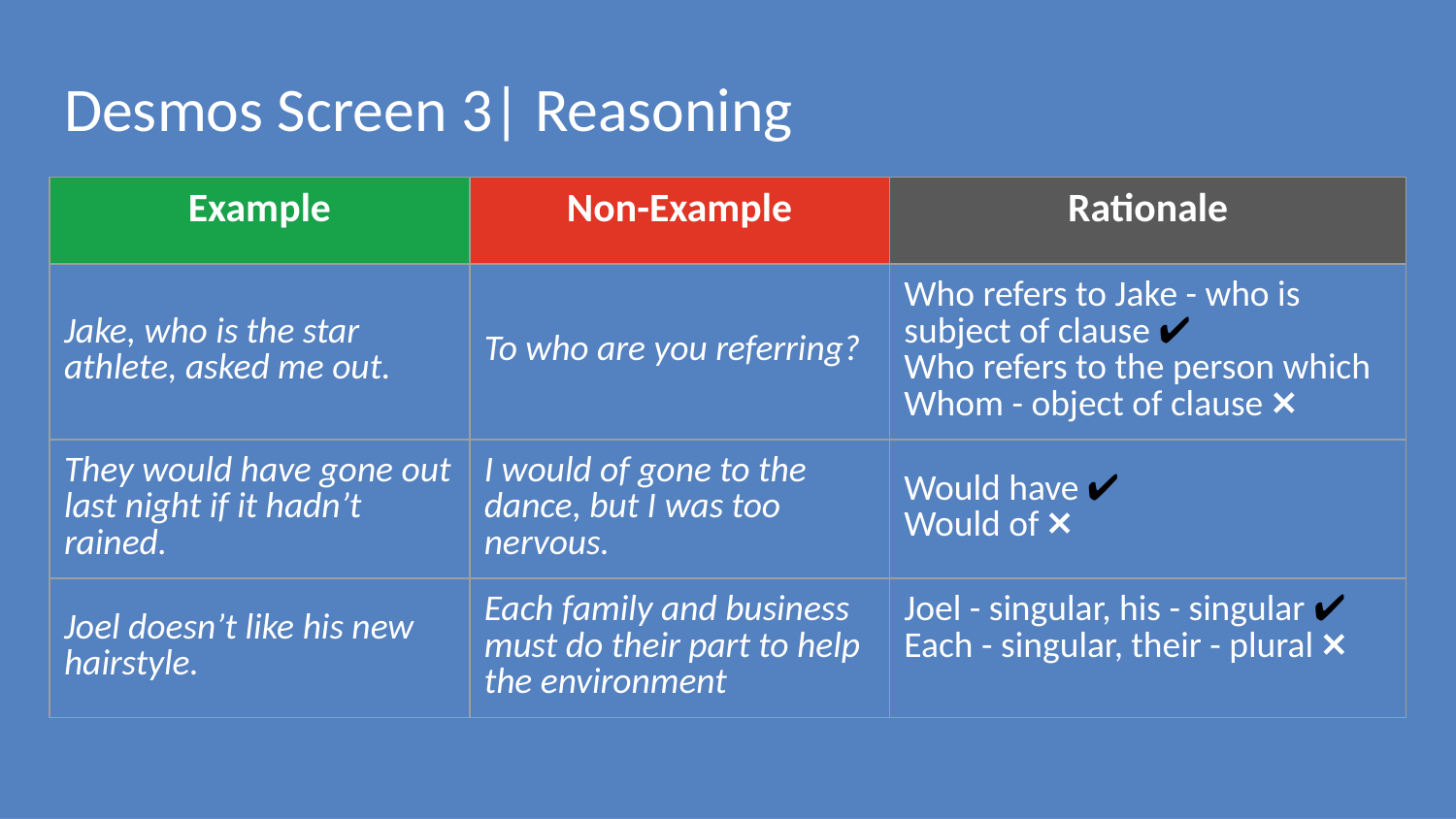

# Desmos Screen 3| Reasoning
| Example | Non-Example | Rationale |
| --- | --- | --- |
| Jake, who is the star athlete, asked me out. | To who are you referring? | Who refers to Jake - who is subject of clause ✔️ Who refers to the person which Whom - object of clause ❌ |
| They would have gone out last night if it hadn’t rained. | I would of gone to the dance, but I was too nervous. | Would have ✔️ Would of ❌ |
| Joel doesn’t like his new hairstyle. | Each family and business must do their part to help the environment | Joel - singular, his - singular ✔️ Each - singular, their - plural ❌ |